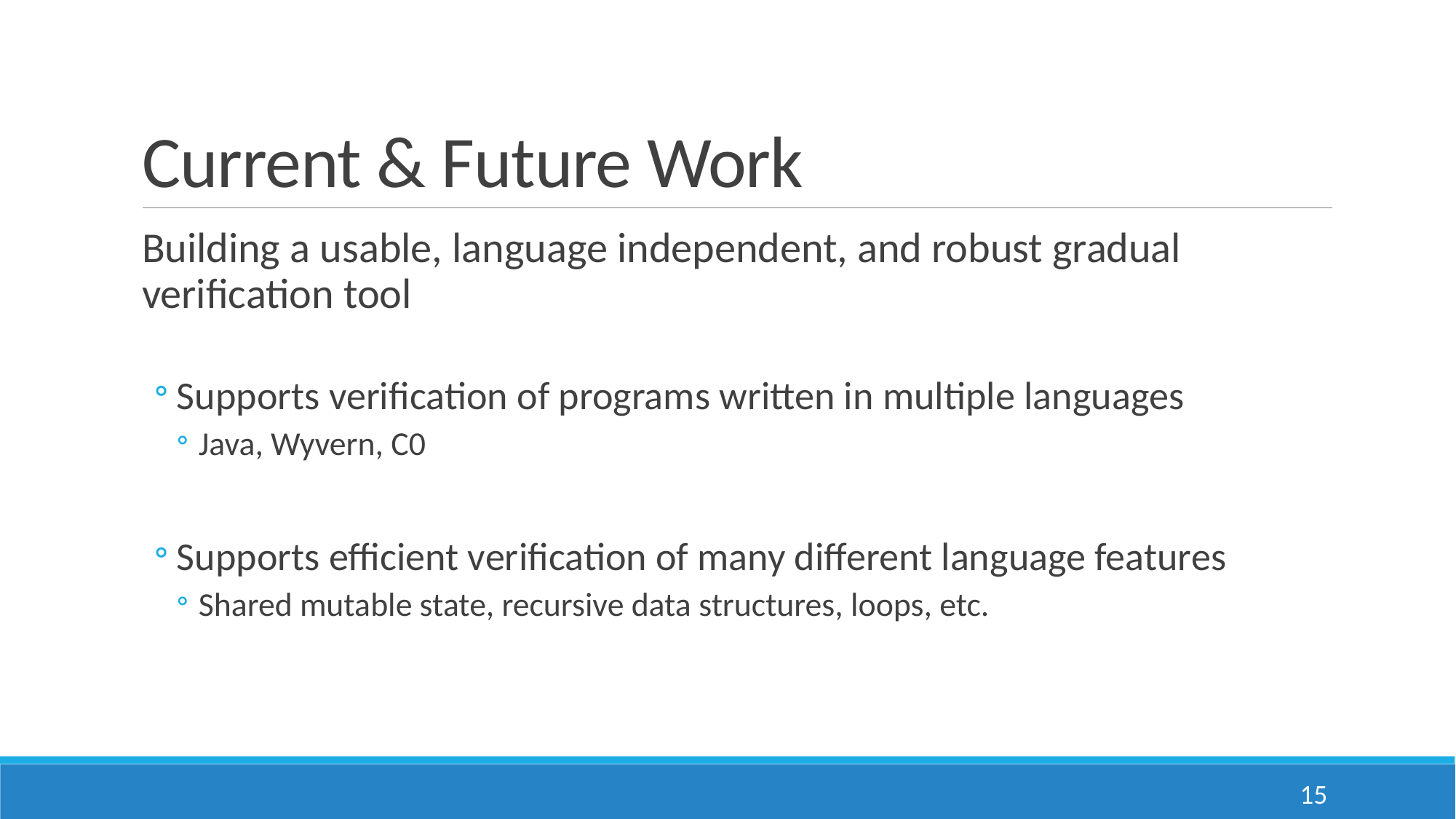

# Current & Future Work
Building a usable, language independent, and robust gradual verification tool

Supports verification of programs written in multiple languages
Java, Wyvern, C0

Supports efficient verification of many different language features
Shared mutable state, recursive data structures, loops, etc.
15